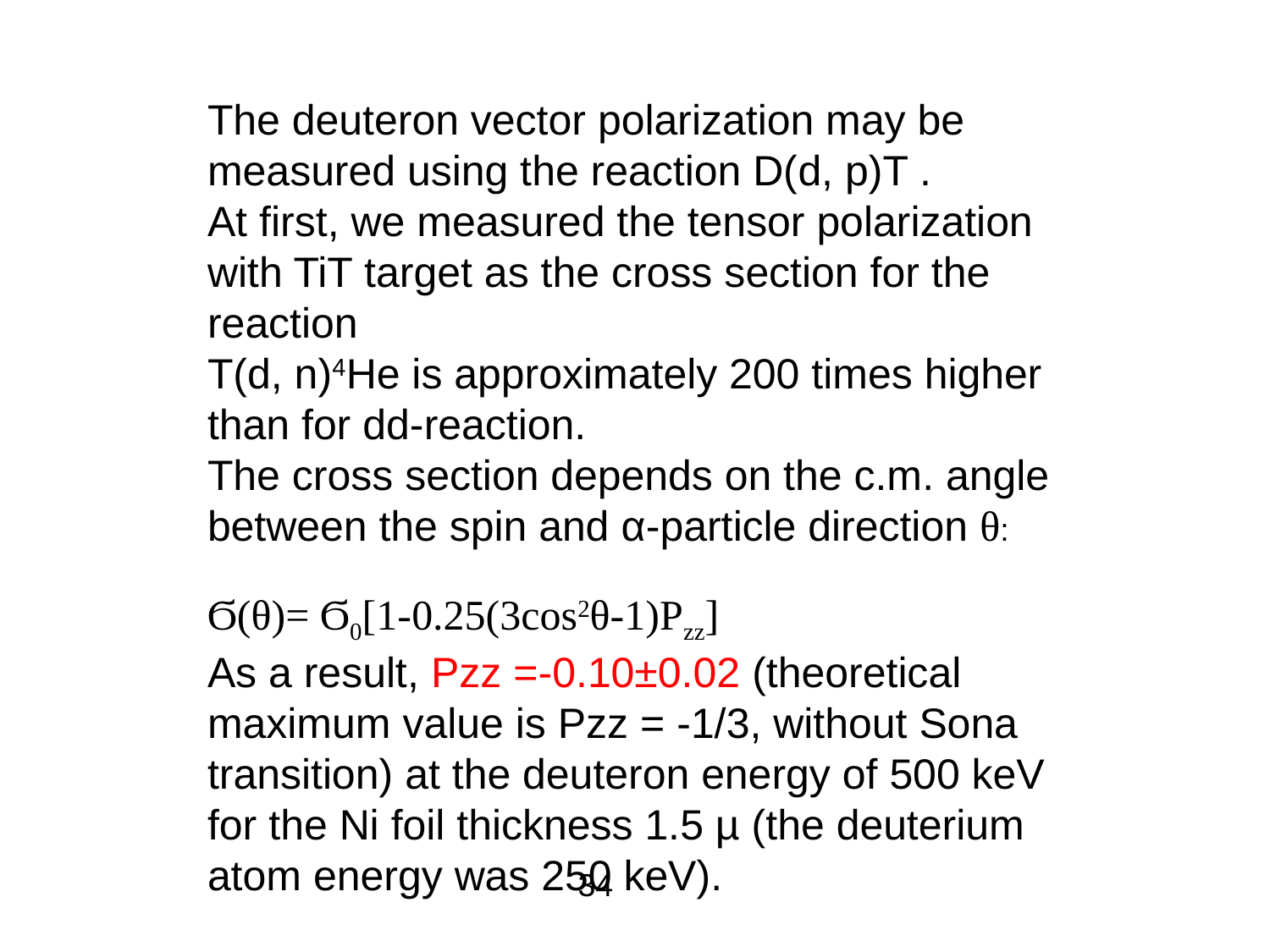

The deuteron vector polarization may be measured using the reaction D(d, p)T .
At first, we measured the tensor polarization with TiT target as the cross section for the reaction
T(d, n)4He is approximately 200 times higher than for dd-reaction.
The cross section depends on the c.m. angle between the spin and α-particle direction θ:

Ϭ(θ)= Ϭ0[1-0.25(3cos2θ-1)Pzz]
As a result, Pzz =-0.10±0.02 (theoretical maximum value is Pzz = -1/3, without Sona transition) at the deuteron energy of 500 keV for the Ni foil thickness 1.5 µ (the deuterium atom energy was 250 keV).

34